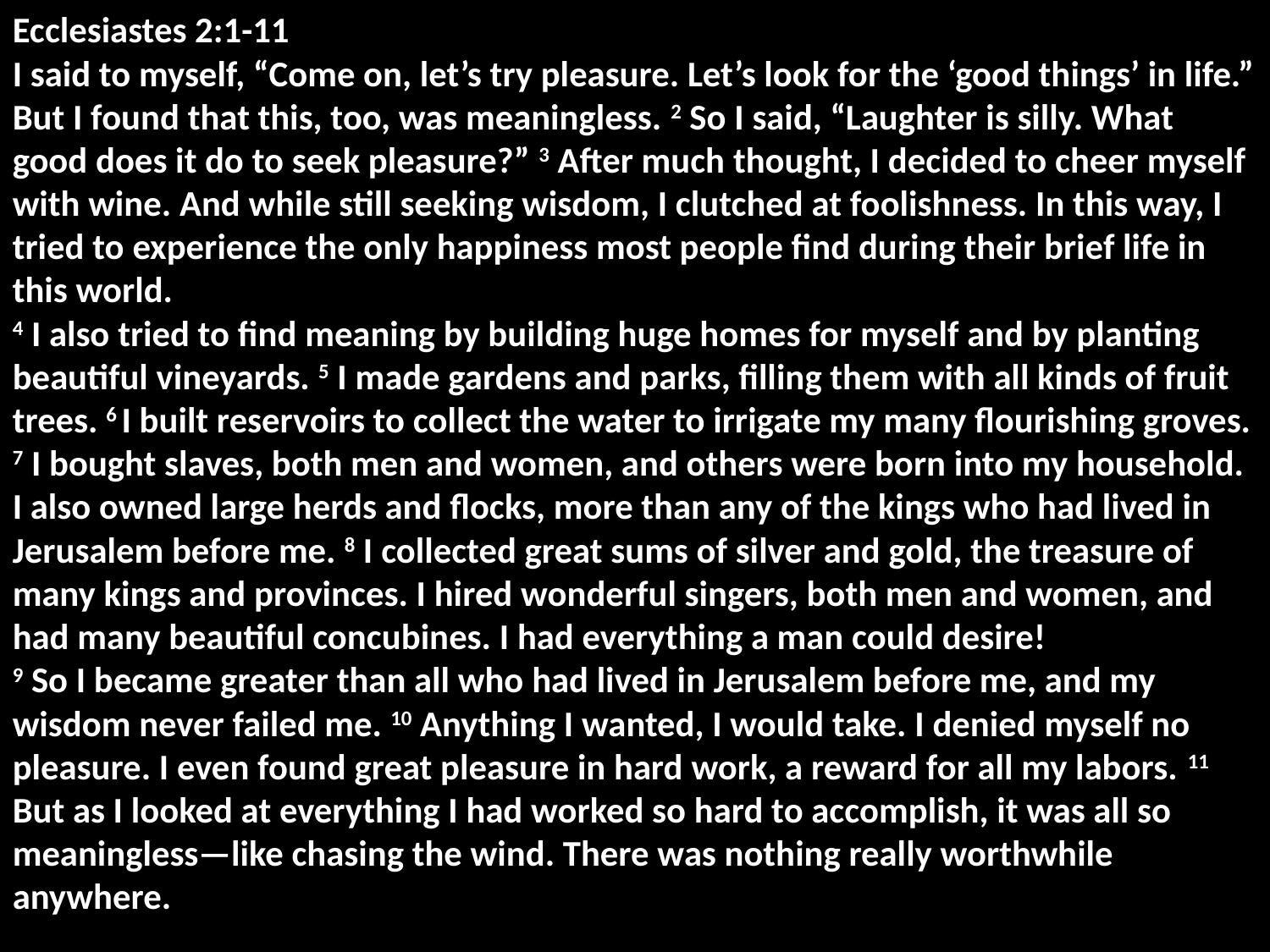

Ecclesiastes 2:1-11
I said to myself, “Come on, let’s try pleasure. Let’s look for the ‘good things’ in life.” But I found that this, too, was meaningless. 2 So I said, “Laughter is silly. What good does it do to seek pleasure?” 3 After much thought, I decided to cheer myself with wine. And while still seeking wisdom, I clutched at foolishness. In this way, I tried to experience the only happiness most people find during their brief life in this world.
4 I also tried to find meaning by building huge homes for myself and by planting beautiful vineyards. 5 I made gardens and parks, filling them with all kinds of fruit trees. 6 I built reservoirs to collect the water to irrigate my many flourishing groves. 7 I bought slaves, both men and women, and others were born into my household. I also owned large herds and flocks, more than any of the kings who had lived in Jerusalem before me. 8 I collected great sums of silver and gold, the treasure of many kings and provinces. I hired wonderful singers, both men and women, and had many beautiful concubines. I had everything a man could desire!
9 So I became greater than all who had lived in Jerusalem before me, and my wisdom never failed me. 10 Anything I wanted, I would take. I denied myself no pleasure. I even found great pleasure in hard work, a reward for all my labors. 11 But as I looked at everything I had worked so hard to accomplish, it was all so meaningless—like chasing the wind. There was nothing really worthwhile anywhere.